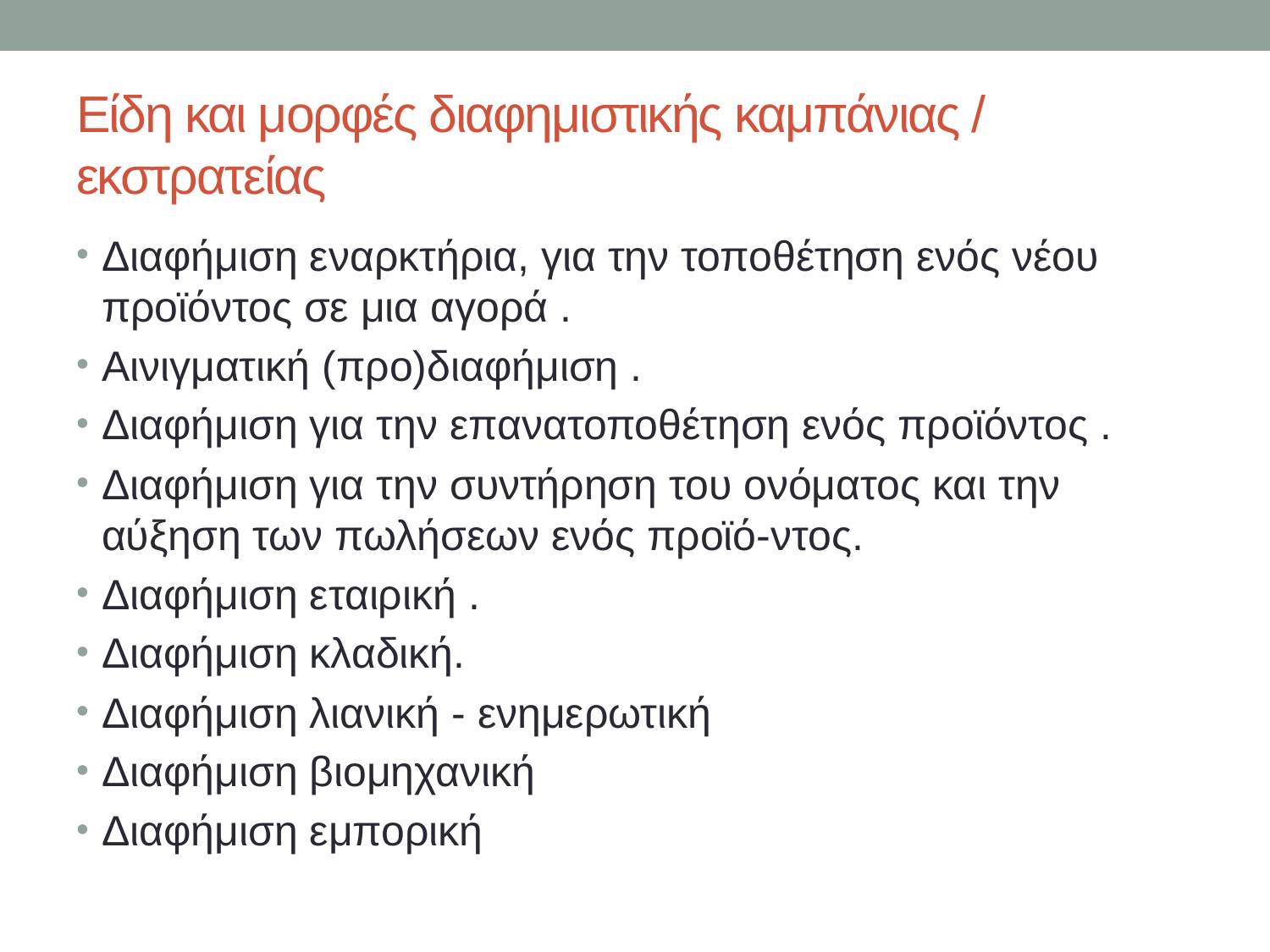

# Είδη και μορφές διαφημιστικής καμπάνιας / εκστρατείας
Διαφήμιση εναρκτήρια, για την τοποθέτηση ενός νέου προϊόντος σε μια αγορά .
Αινιγματική (προ)διαφήμιση .
Διαφήμιση για την επανατοποθέτηση ενός προϊόντος .
Διαφήμιση για την συντήρηση του ονόματος και την αύξηση των πωλήσεων ενός προϊό-ντος.
Διαφήμιση εταιρική .
Διαφήμιση κλαδική.
Διαφήμιση λιανική - ενημερωτική
Διαφήμιση βιομηχανική
Διαφήμιση εμπορική